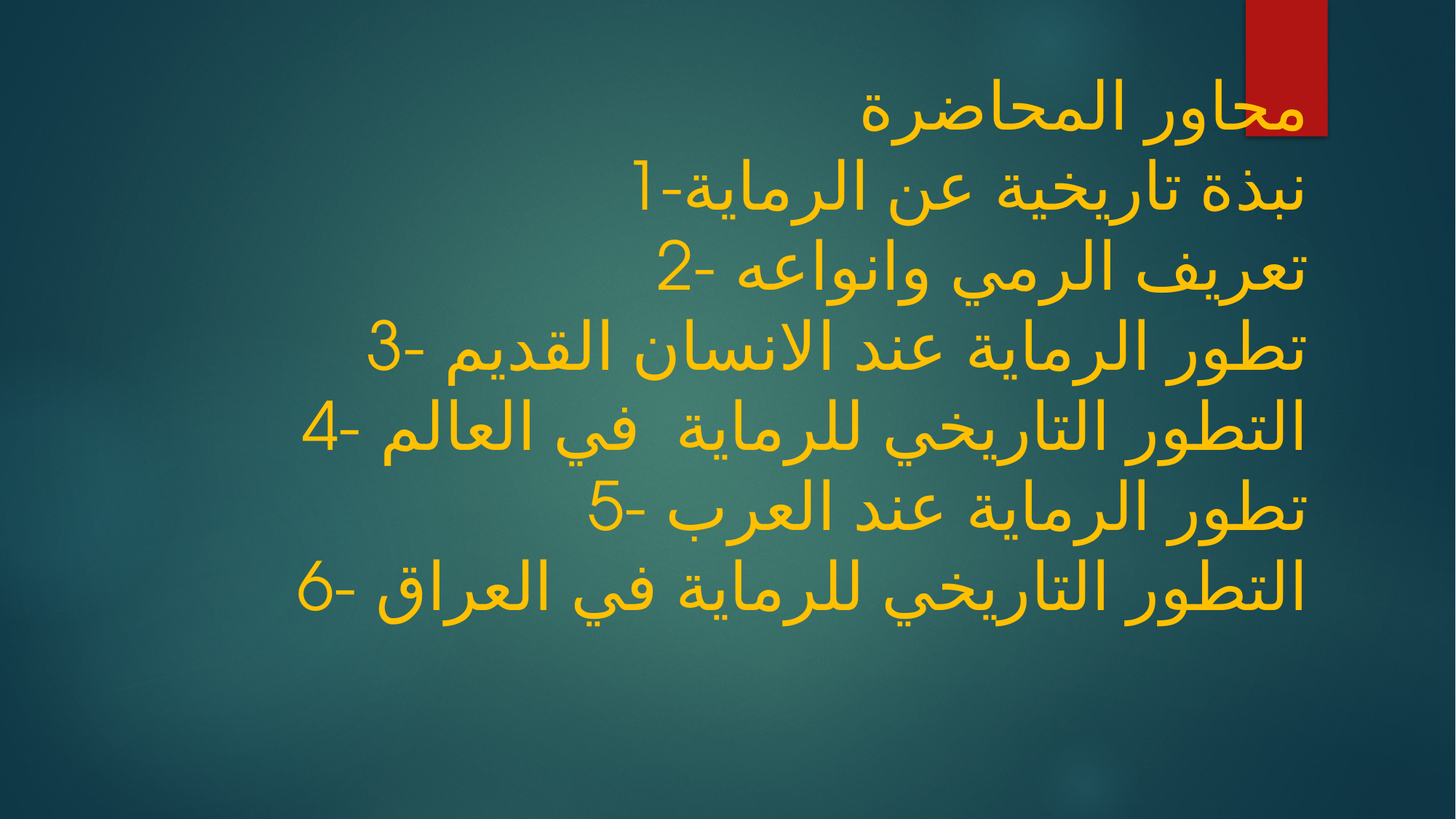

محاور المحاضرة
1-نبذة تاريخية عن الرماية
2- تعريف الرمي وانواعه
3- تطور الرماية عند الانسان القديم
4- التطور التاريخي للرماية  في العالم
5- تطور الرماية عند العرب
6- التطور التاريخي للرماية في العراق